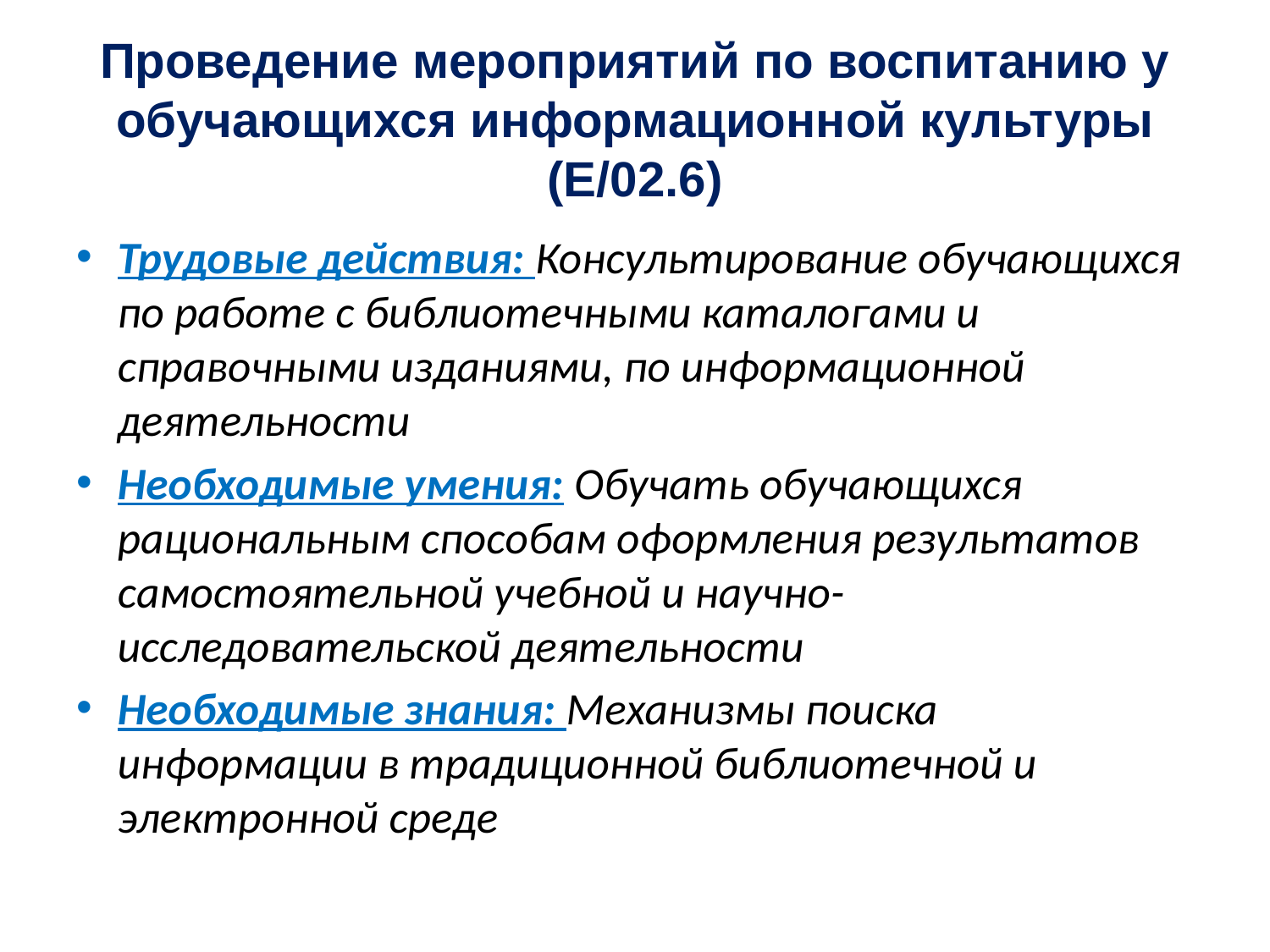

# Проведение мероприятий по воспитанию у обучающихся информационной культуры (E/02.6)
Трудовые действия: Консультирование обучающихся по работе с библиотечными каталогами и справочными изданиями, по информационной деятельности
Необходимые умения: Обучать обучающихся рациональным способам оформления результатов самостоятельной учебной и научно-исследовательской деятельности
Необходимые знания: Механизмы поиска информации в традиционной библиотечной и электронной среде